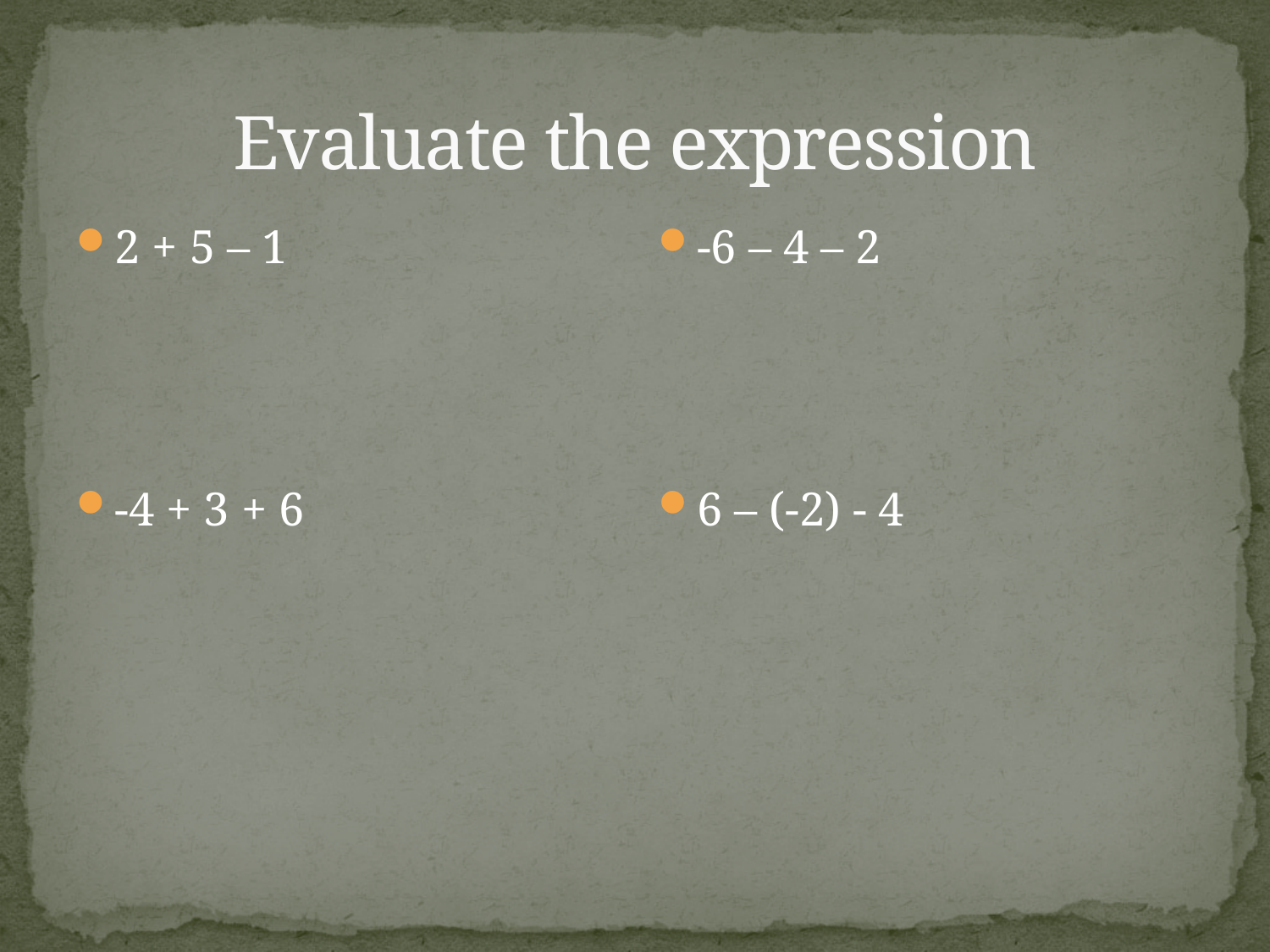

# Evaluate the expression
2 + 5 – 1

-4 + 3 + 6
-6 – 4 – 2

6 – (-2) - 4